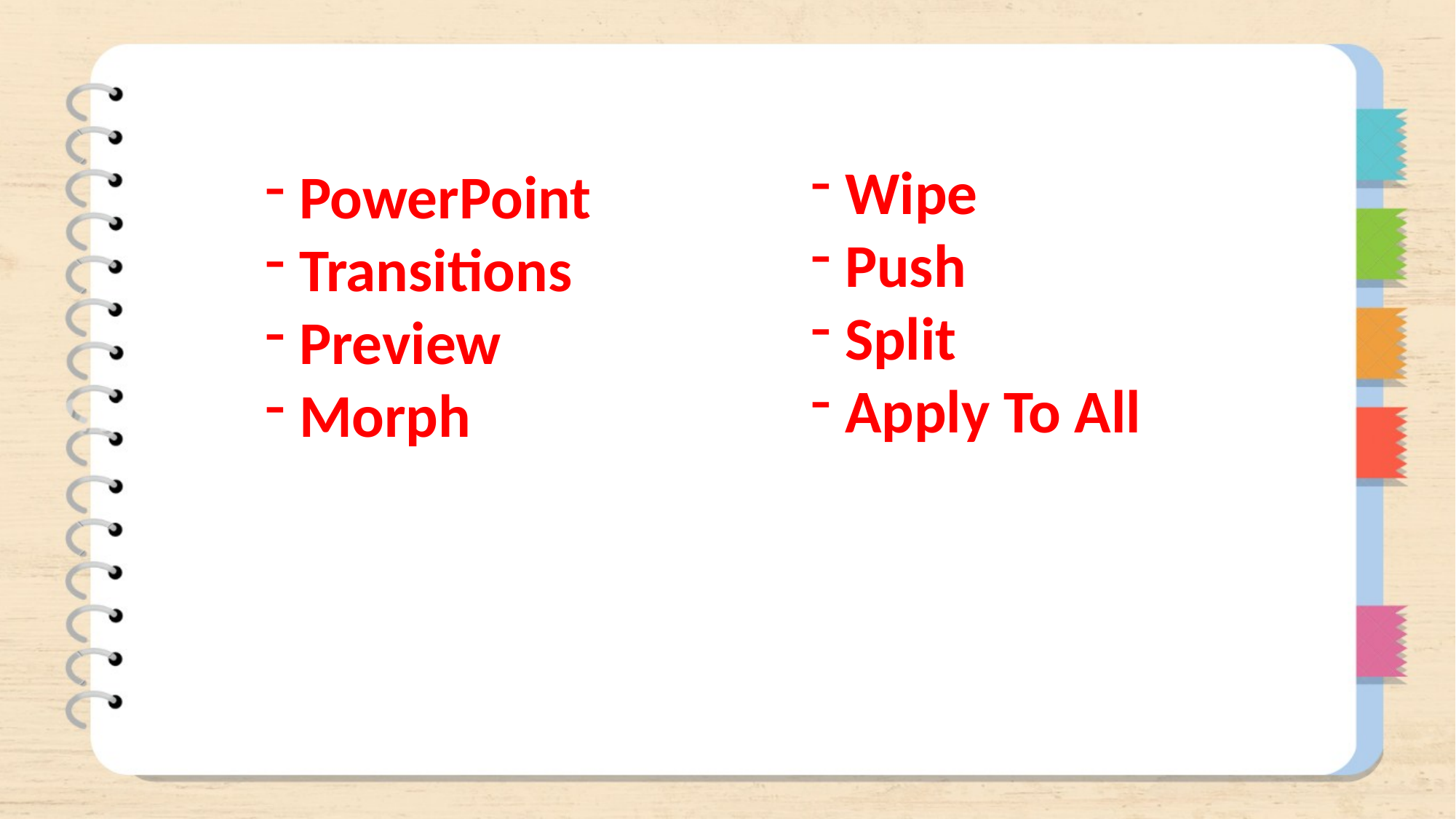

Wipe
Push
Split
Apply To All
PowerPoint
Transitions
Preview
Morph